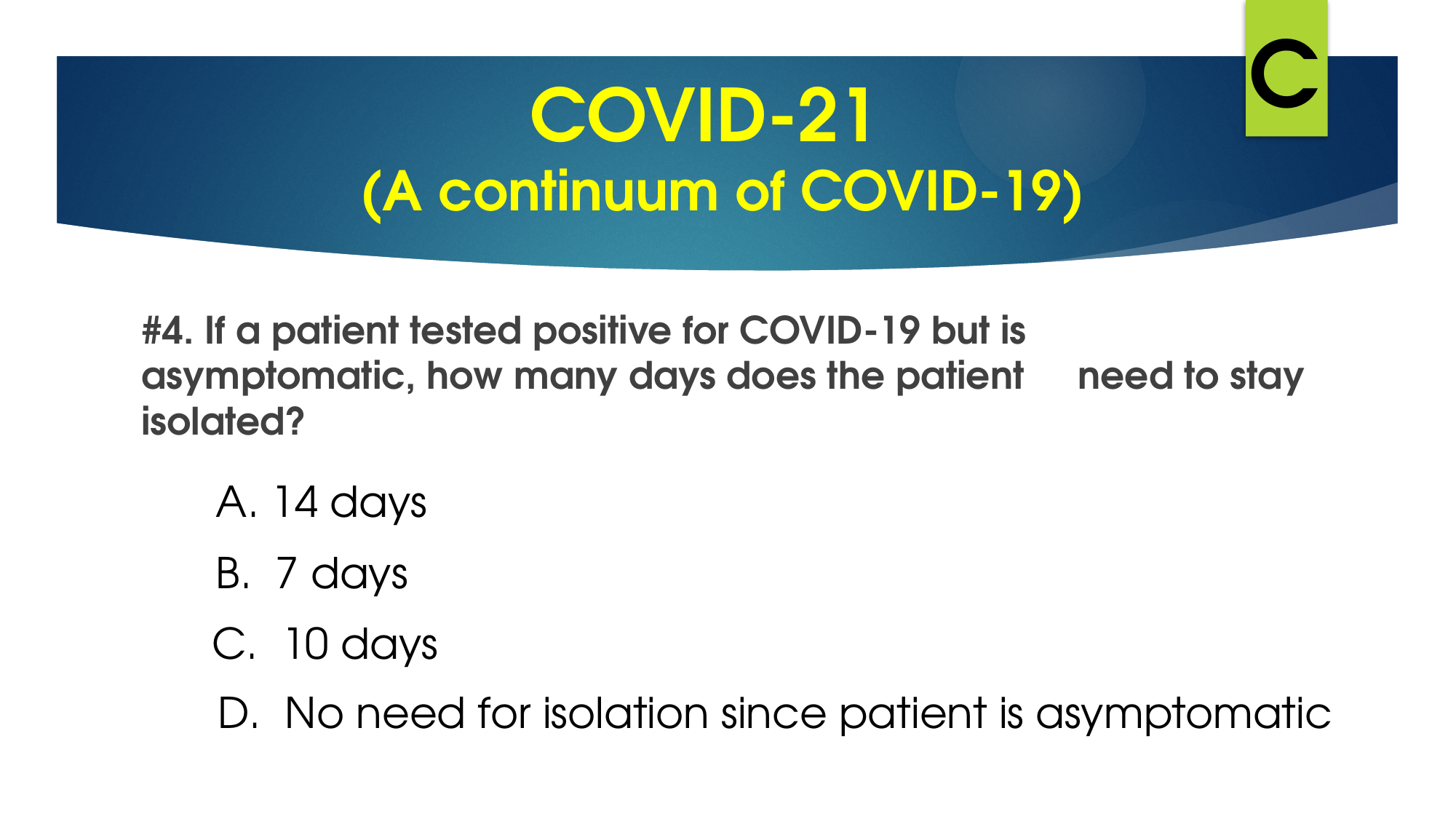

C
# COVID-21 (A continuum of COVID-19)
#4. If a patient tested positive for COVID-19 but is 	 		asymptomatic, how many days does the patient 	need to stay isolated?

 14 days
B.  7 days
C.  10 days
D.  No need for isolation since patient is asymptomatic